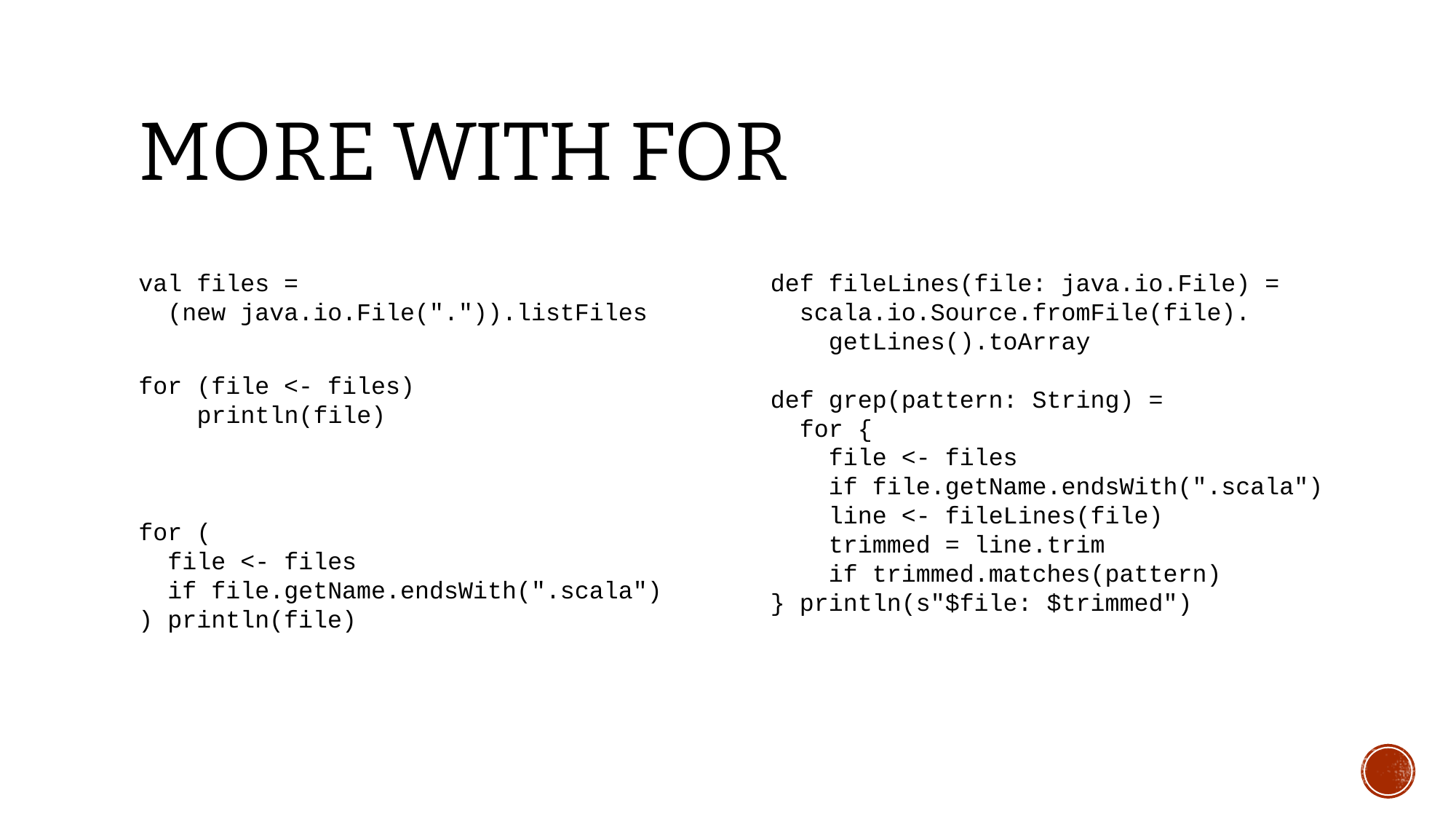

# more with for
val files =
  (new java.io.File(".")).listFiles

for (file <- files)
    println(file)

for (
  file <- files
  if file.getName.endsWith(".scala")
) println(file)

def fileLines(file: java.io.File) =
  scala.io.Source.fromFile(file).
    getLines().toArray

def grep(pattern: String) =
  for {
    file <- files
    if file.getName.endsWith(".scala")
    line <- fileLines(file)
    trimmed = line.trim
    if trimmed.matches(pattern)
} println(s"$file: $trimmed")